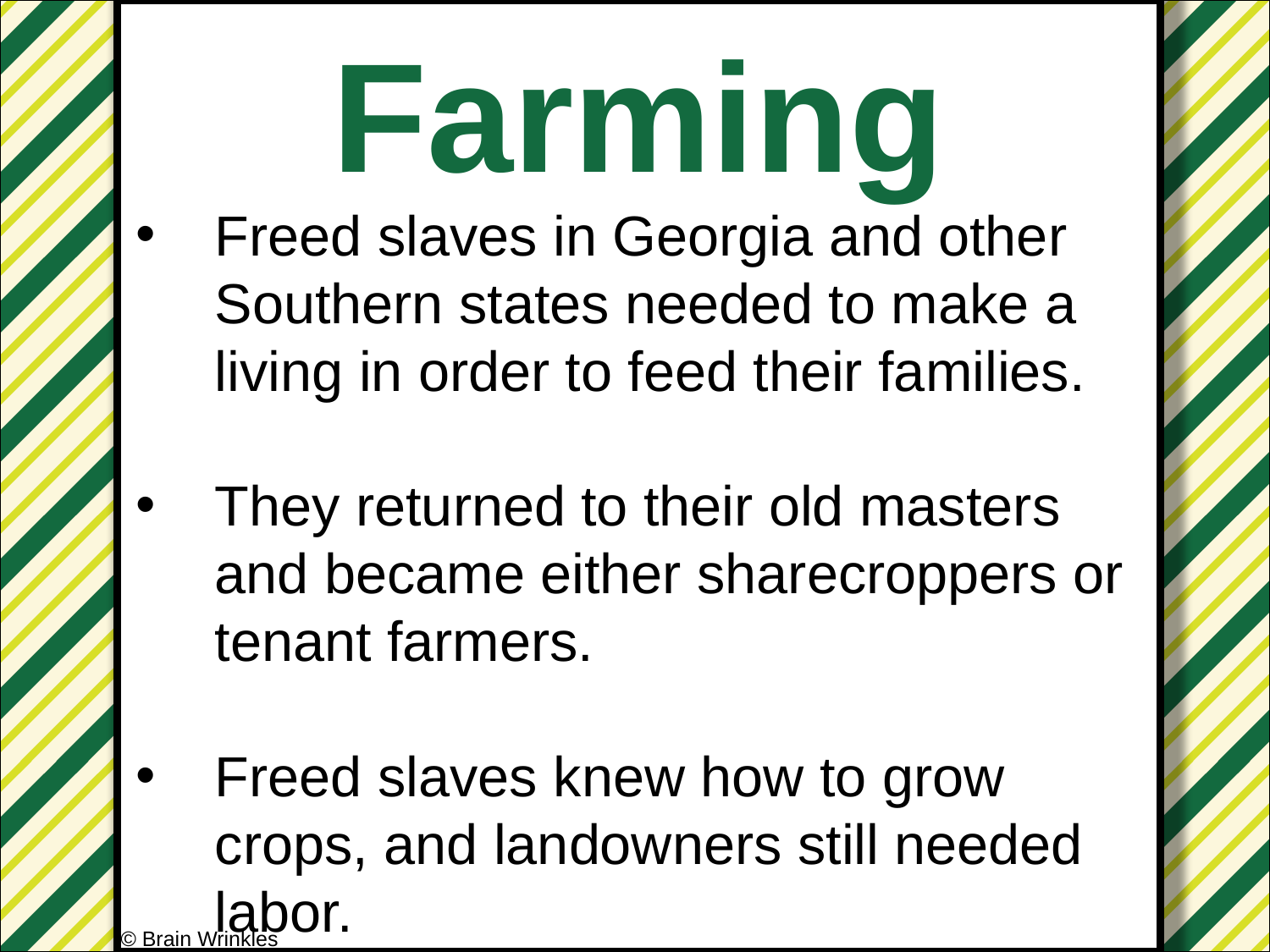

Farming
#
Freed slaves in Georgia and other Southern states needed to make a living in order to feed their families.

They returned to their old masters and became either sharecroppers or tenant farmers.

Freed slaves knew how to grow crops, and landowners still needed labor.

© Brain Wrinkles